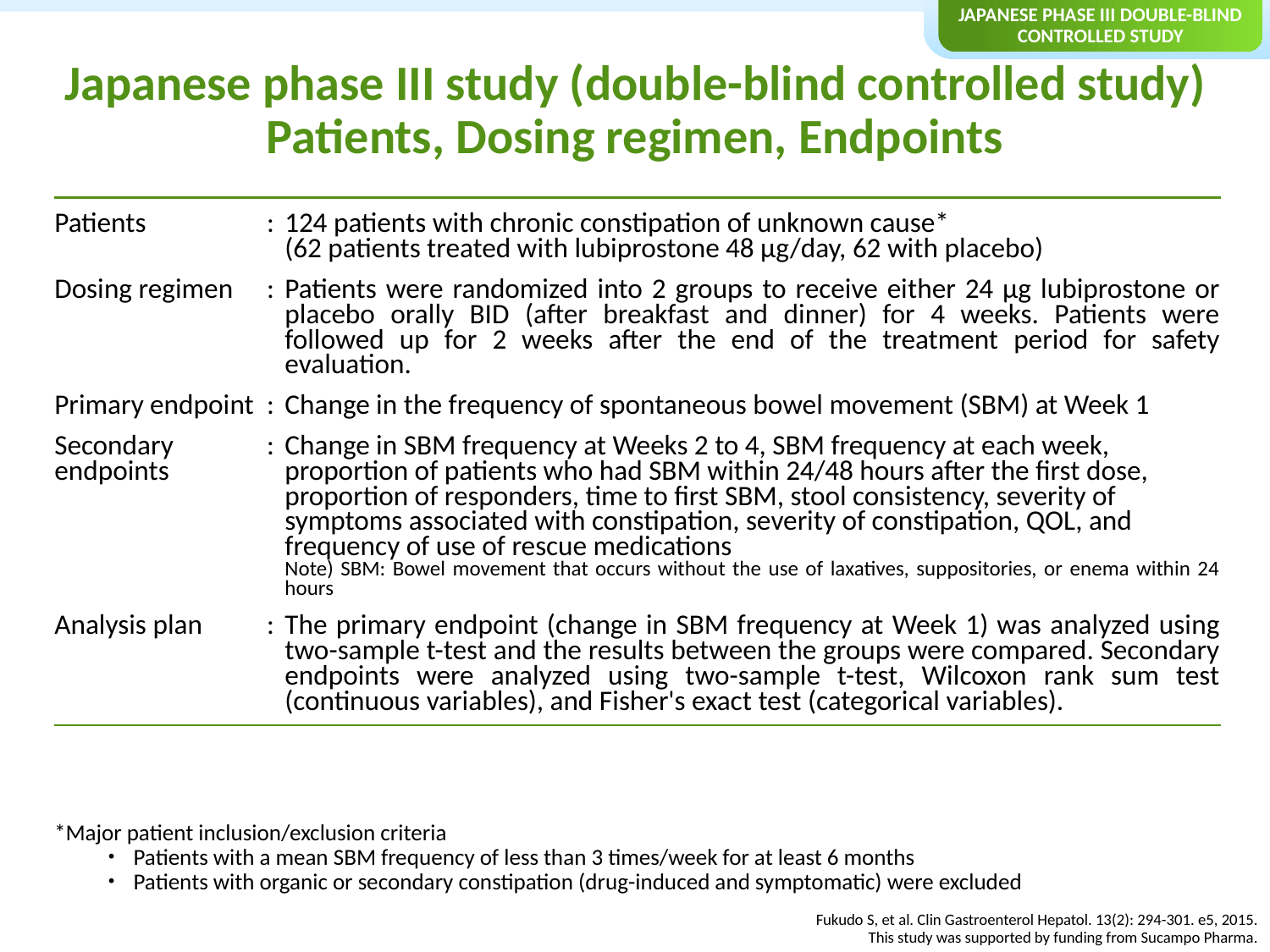

Japanese Phase III Double-blind Controlled Study
# Japanese phase III study (double-blind controlled study) Patients, Dosing regimen, Endpoints
| Patients | : | 124 patients with chronic constipation of unknown cause\* (62 patients treated with lubiprostone 48 μg/day, 62 with placebo) |
| --- | --- | --- |
| Dosing regimen | : | Patients were randomized into 2 groups to receive either 24 μg lubiprostone or placebo orally BID (after breakfast and dinner) for 4 weeks. Patients were followed up for 2 weeks after the end of the treatment period for safety evaluation. |
| Primary endpoint | : | Change in the frequency of spontaneous bowel movement (SBM) at Week 1 |
| Secondary endpoints | : | Change in SBM frequency at Weeks 2 to 4, SBM frequency at each week, proportion of patients who had SBM within 24/48 hours after the first dose, proportion of responders, time to first SBM, stool consistency, severity of symptoms associated with constipation, severity of constipation, QOL, and frequency of use of rescue medications Note) SBM: Bowel movement that occurs without the use of laxatives, suppositories, or enema within 24 hours |
| Analysis plan | : | The primary endpoint (change in SBM frequency at Week 1) was analyzed using two-sample t-test and the results between the groups were compared. Secondary endpoints were analyzed using two-sample t-test, Wilcoxon rank sum test (continuous variables), and Fisher's exact test (categorical variables). |
*Major patient inclusion/exclusion criteria
　　• Patients with a mean SBM frequency of less than 3 times/week for at least 6 months
　　• Patients with organic or secondary constipation (drug-induced and symptomatic) were excluded
Fukudo S, et al. Clin Gastroenterol Hepatol. 13(2): 294-301. e5, 2015.
This study was supported by funding from Sucampo Pharma.